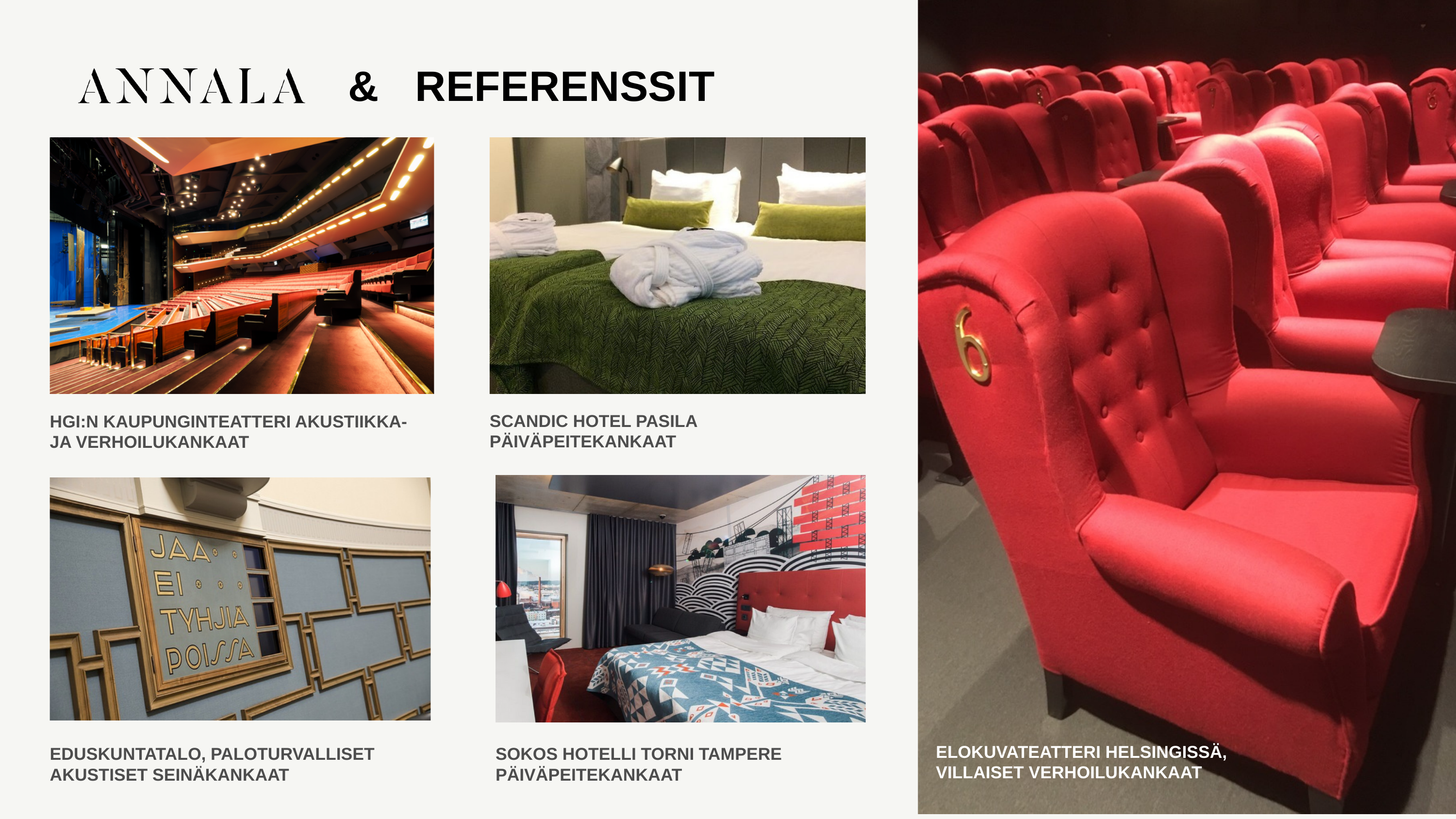

&   REFERENSSIT

SCANDIC HOTEL PASILA PÄIVÄPEITEKANKAAT

HGI:N KAUPUNGINTEATTERI AKUSTIIKKA- JA VERHOILUKANKAAT

ELOKUVATEATTERI HELSINGISSÄ,
VILLAISET VERHOILUKANKAAT
EDUSKUNTATALO, PALOTURVALLISET  AKUSTISET SEINÄKANKAAT

SOKOS HOTELLI TORNI TAMPERE PÄIVÄPEITEKANKAAT